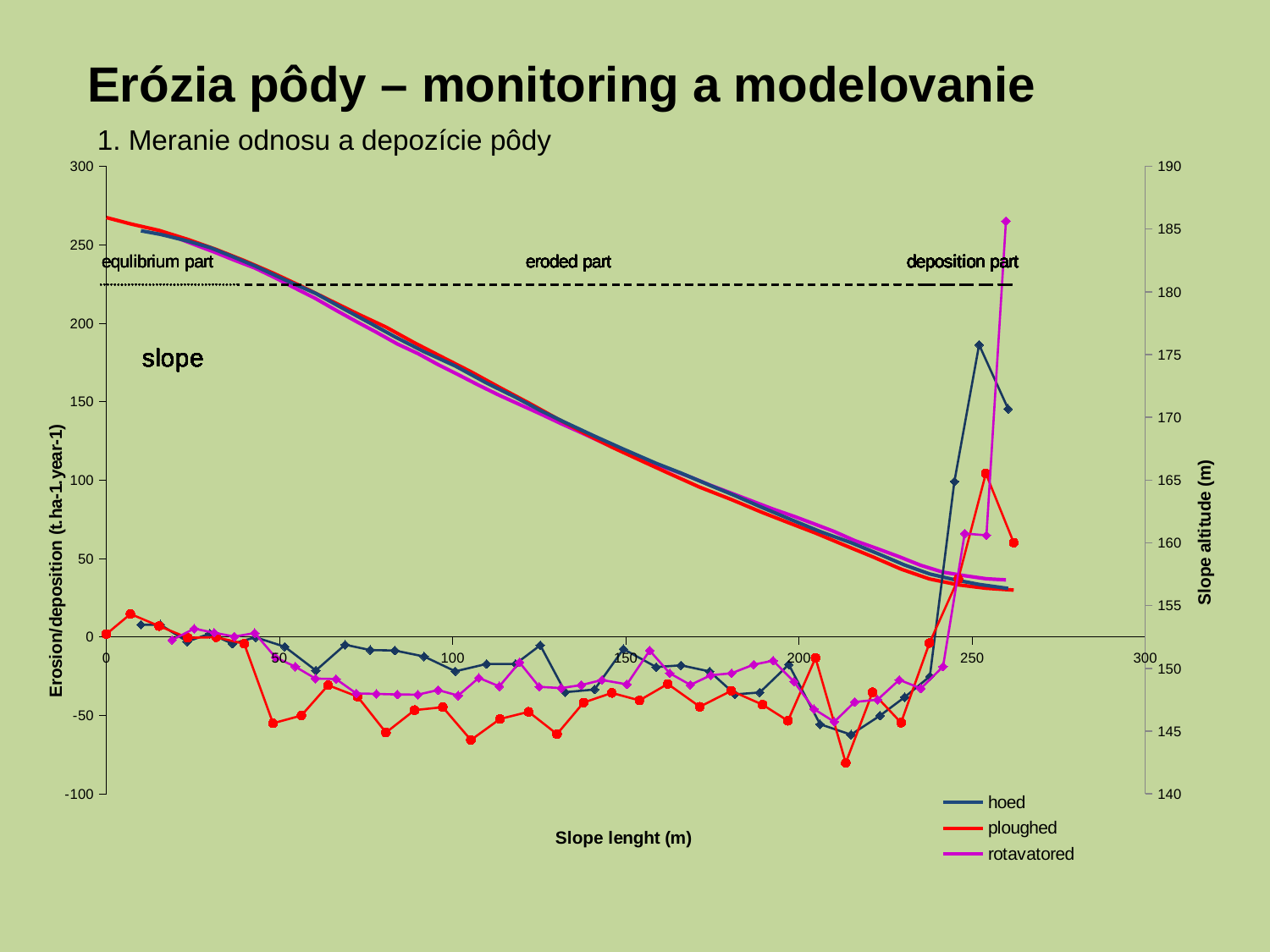

Erózia pôdy – monitoring a modelovanie
1. Meranie odnosu a depozície pôdy

### Chart

| Category |  |  |  |  |  |  |
|---|---|---|---|---|---|---|